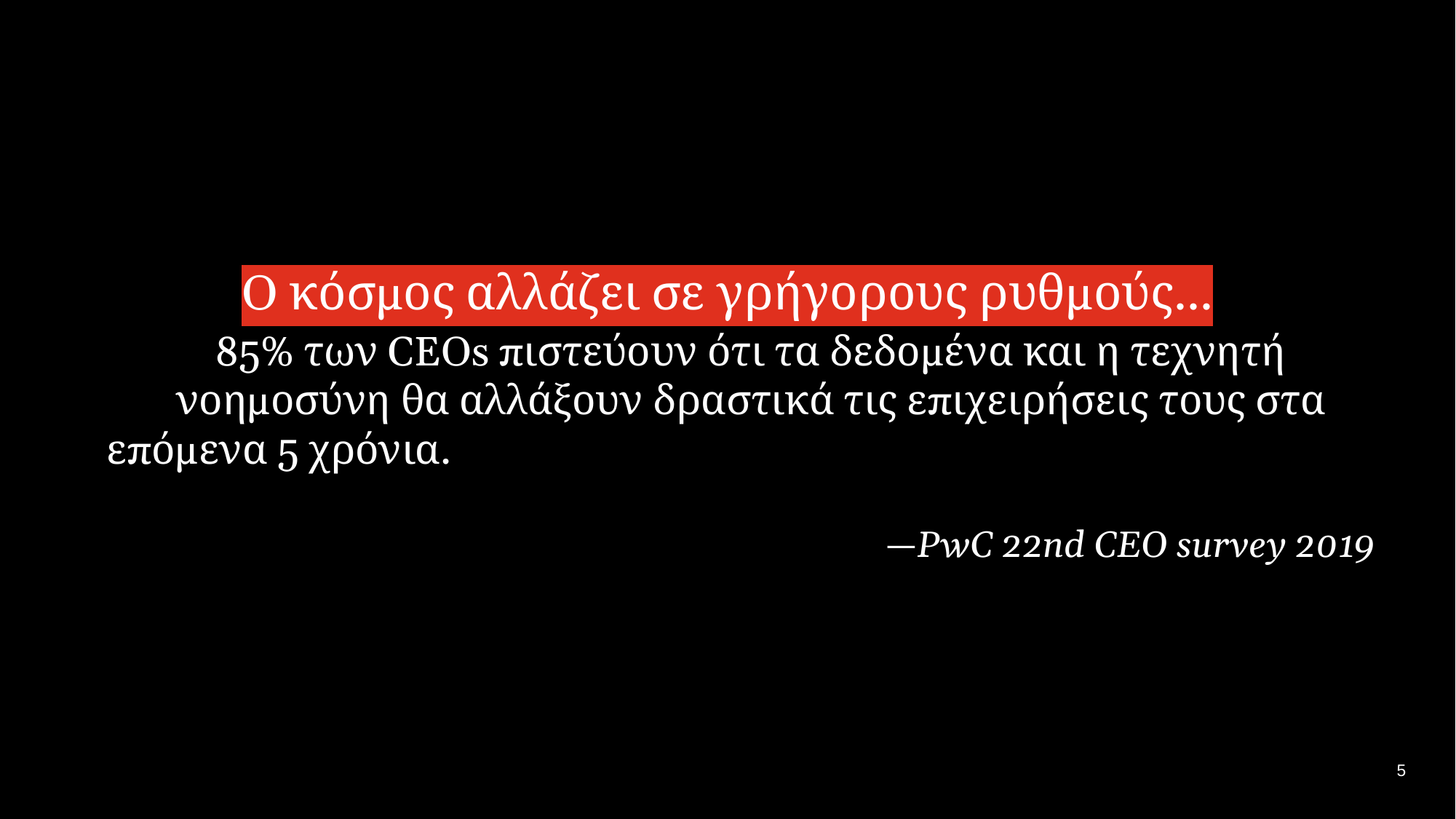

Ο κόσμος αλλάζει σε γρήγορους ρυθμούς...
85% των CEOs πιστεύουν ότι τα δεδομένα και η τεχνητή νοημοσύνη θα αλλάξουν δραστικά τις επιχειρήσεις τους στα επόμενα 5 χρόνια.
                                                                                       —PwC 22nd CEO survey 2019
5